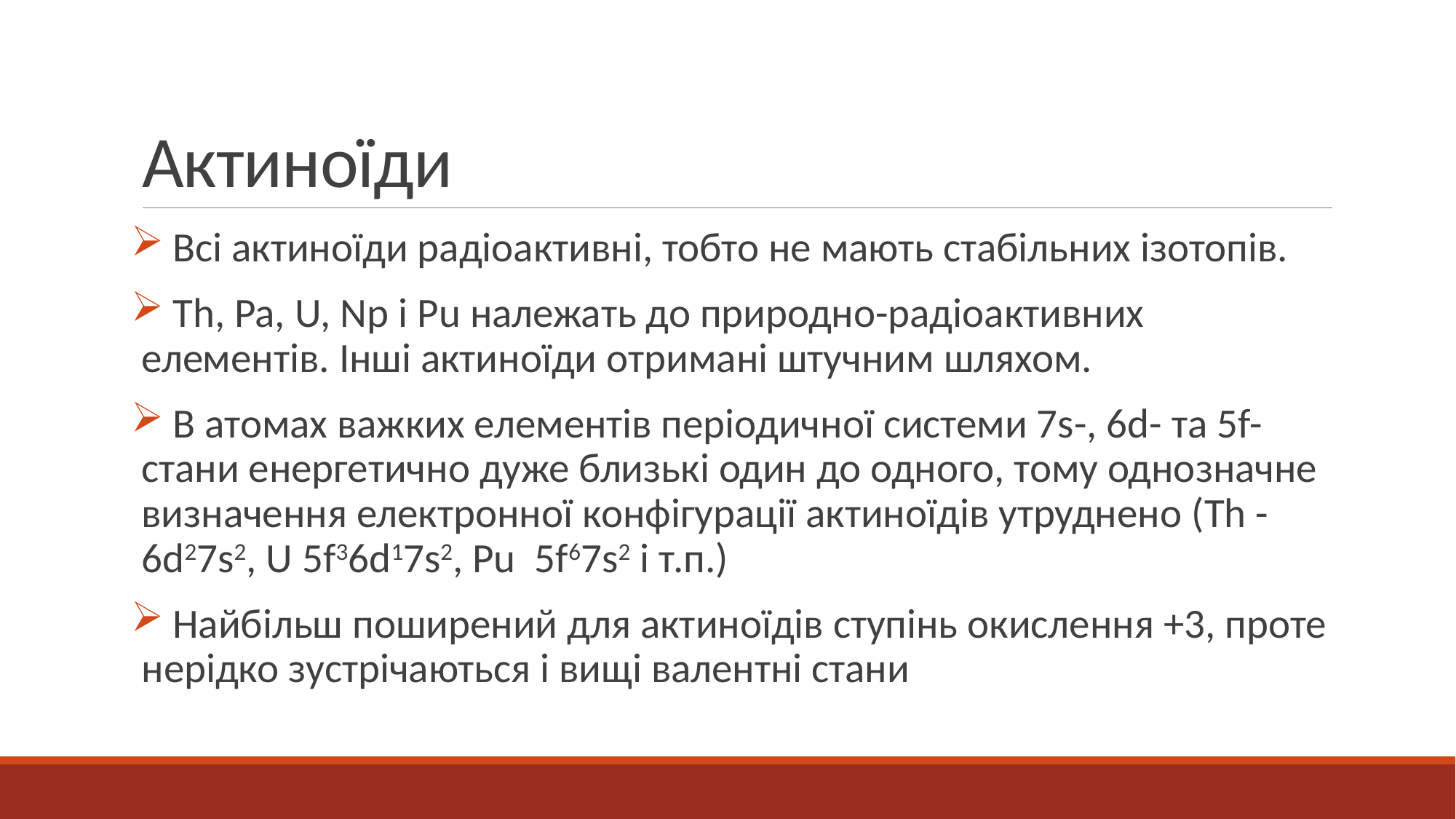

# Актиноїди
 Всі актиноїди радіоактивні, тобто не мають стабільних ізотопів.
 Th, Pa, U, Np і Pu належать до природно-радіоактивних елементів. Інші актиноїди отримані штучним шляхом.
 В атомах важких елементів періодичної системи 7s-, 6d- та 5f-стани енергетично дуже близькі один до одного, тому однозначне визначення електронної конфігурації актиноїдів утруднено (Th - 6d27s2, U 5f36d17s2, Pu  5f67s2 і т.п.)
 Найбільш поширений для актиноїдів ступінь окислення +3, проте нерідко зустрічаються і вищі валентні стани